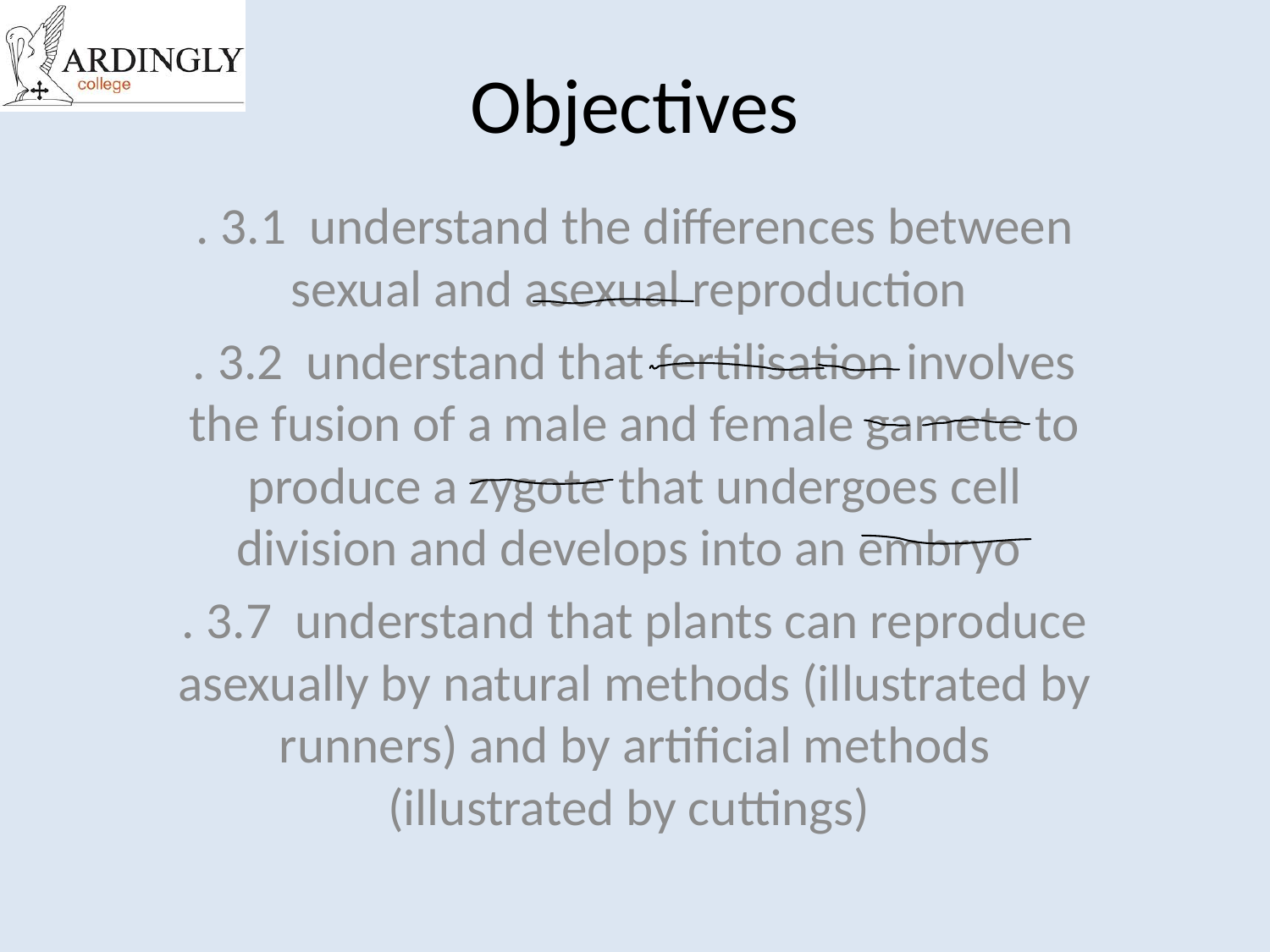

# Objectives
. 3.1  understand the differences between sexual and asexual reproduction
. 3.2  understand that fertilisation involves the fusion of a male and female gamete to produce a zygote that undergoes cell division and develops into an embryo
. 3.7  understand that plants can reproduce asexually by natural methods (illustrated by runners) and by artificial methods (illustrated by cuttings)